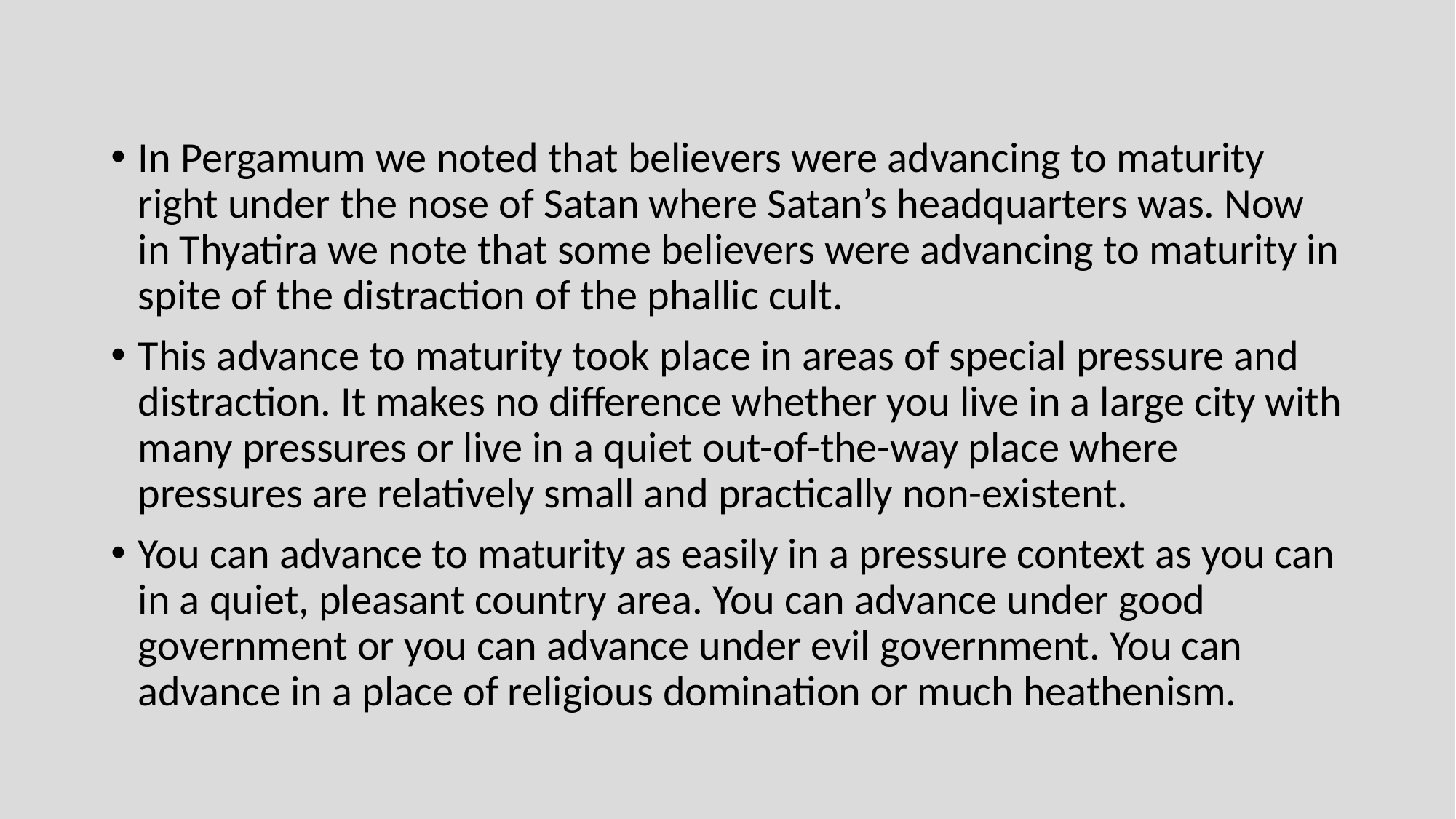

In Pergamum we noted that believers were advancing to maturity right under the nose of Satan where Satan’s headquarters was. Now in Thyatira we note that some believers were advancing to maturity in spite of the distraction of the phallic cult.
This advance to maturity took place in areas of special pressure and distraction. It makes no difference whether you live in a large city with many pressures or live in a quiet out-of-the-way place where pressures are relatively small and practically non-existent.
You can advance to maturity as easily in a pressure context as you can in a quiet, pleasant country area. You can advance under good government or you can advance under evil government. You can advance in a place of religious domination or much heathenism.